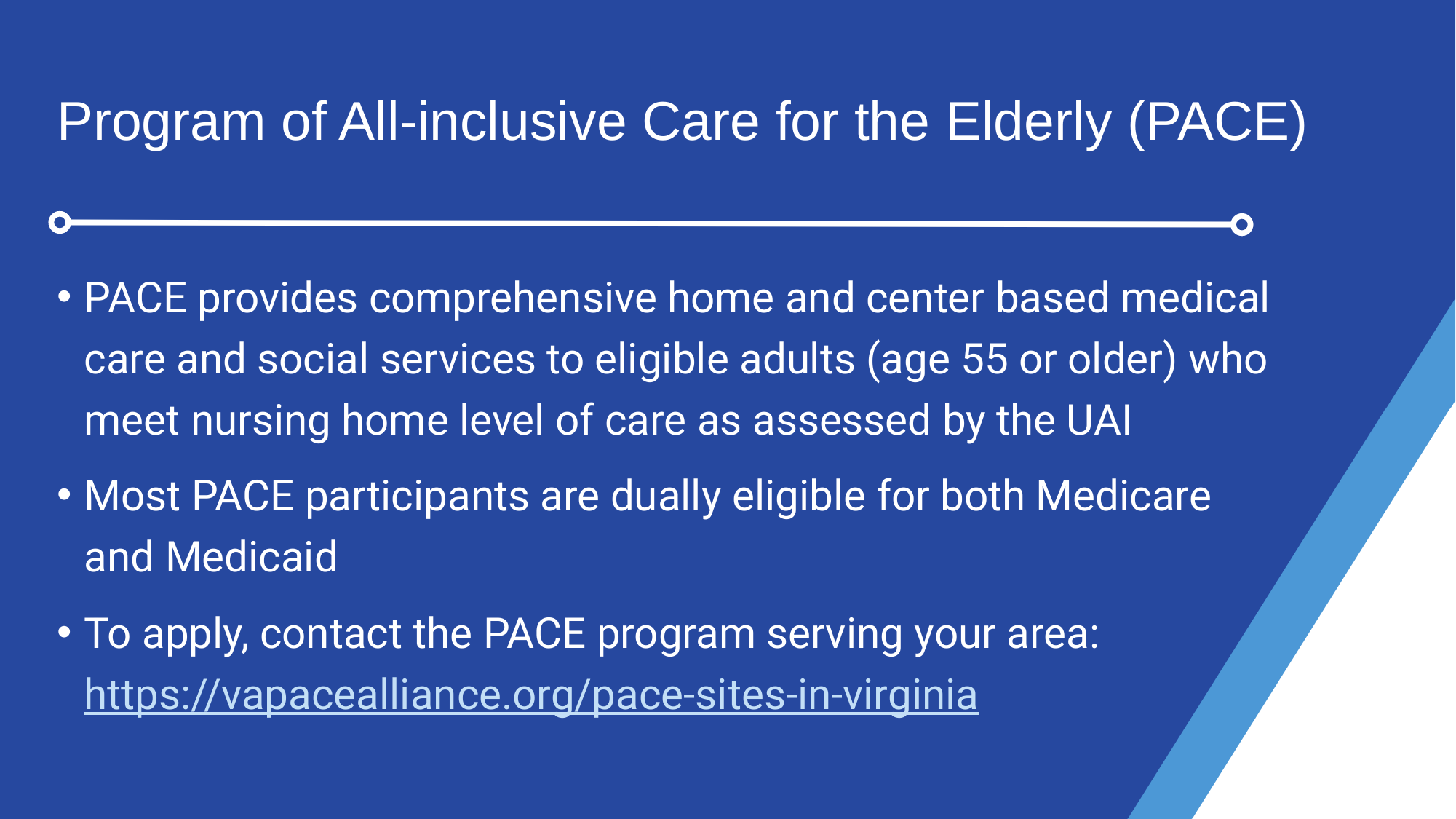

# Program of All-inclusive Care for the Elderly (PACE)
PACE provides comprehensive home and center based medical care and social services to eligible adults (age 55 or older) who meet nursing home level of care as assessed by the UAI
Most PACE participants are dually eligible for both Medicare and Medicaid
To apply, contact the PACE program serving your area: https://vapacealliance.org/pace-sites-in-virginia